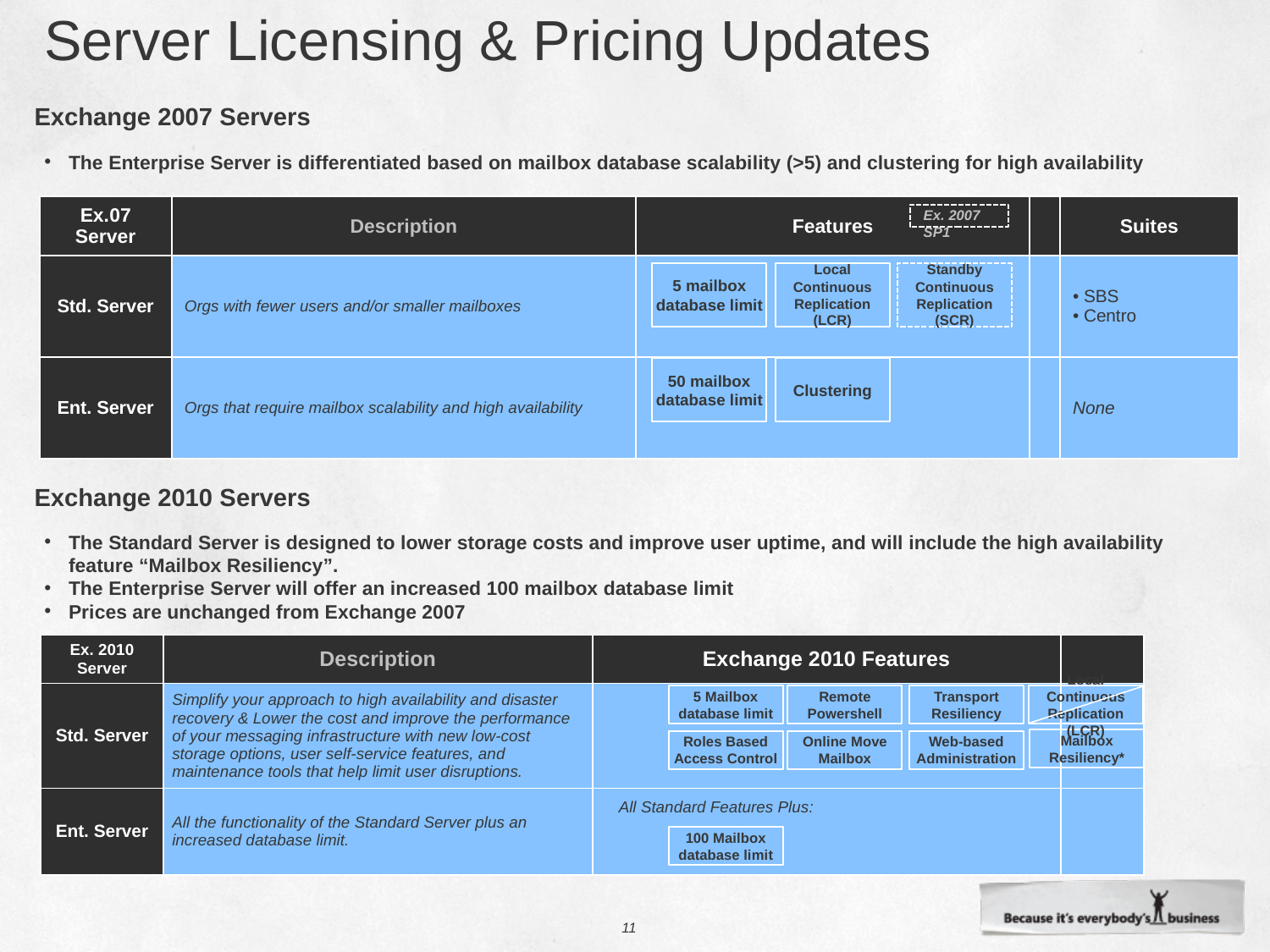

# Server Licensing & Pricing Updates
Exchange 2007 Servers
The Enterprise Server is differentiated based on mailbox database scalability (>5) and clustering for high availability
| Ex.07 Server | Description | Features |  | Suites |
| --- | --- | --- | --- | --- |
| Std. Server | Orgs with fewer users and/or smaller mailboxes |  |  | SBS Centro |
| Ent. Server | Orgs that require mailbox scalability and high availability |  |  | None |
Ex. 2007 SP1

5 mailbox database limit
Local Continuous Replication (LCR)
Standby Continuous Replication (SCR)
50 mailbox database limit
Clustering
Exchange 2010 Servers
The Standard Server is designed to lower storage costs and improve user uptime, and will include the high availability feature “Mailbox Resiliency”.
The Enterprise Server will offer an increased 100 mailbox database limit
Prices are unchanged from Exchange 2007
| Ex. 2010 Server | Description | Exchange 2010 Features |  |
| --- | --- | --- | --- |
| Std. Server | Simplify your approach to high availability and disaster recovery & Lower the cost and improve the performance of your messaging infrastructure with new low-cost storage options, user self-service features, and maintenance tools that help limit user disruptions. |  |  |
| Ent. Server | All the functionality of the Standard Server plus an increased database limit. | All Standard Features Plus: |  |
5 Mailbox database limit
Remote Powershell
Transport Resiliency
Local Continuous Replication (LCR)
Mailbox Resiliency*
Roles Based Access Control
Online Move Mailbox
Web-based Administration
100 Mailbox database limit